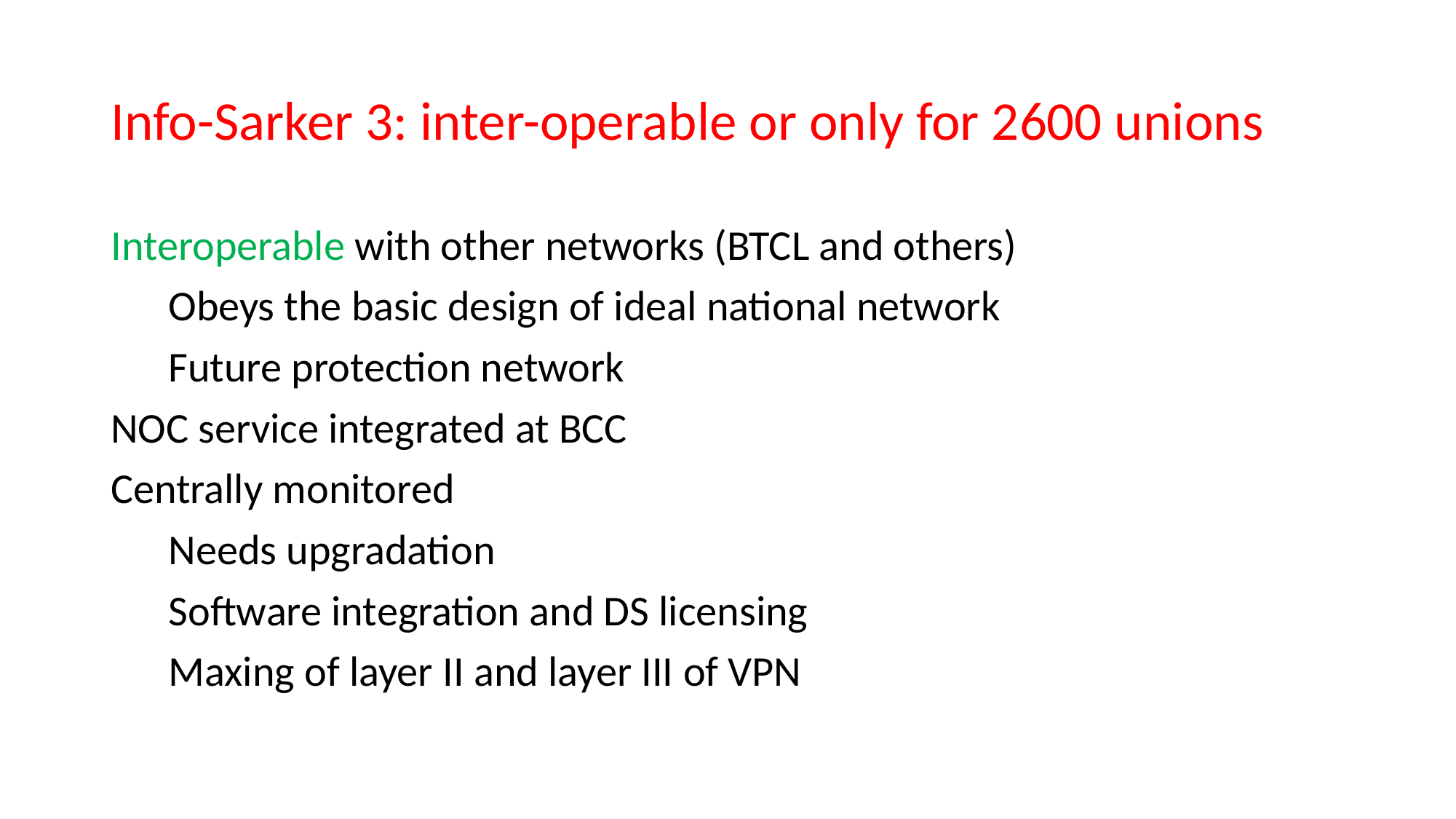

# Info-Sarker 3: inter-operable or only for 2600 unions
Interoperable with other networks (BTCL and others)
      Obeys the basic design of ideal national network
      Future protection network
NOC service integrated at BCC
Centrally monitored
      Needs upgradation
      Software integration and DS licensing
      Maxing of layer II and layer III of VPN